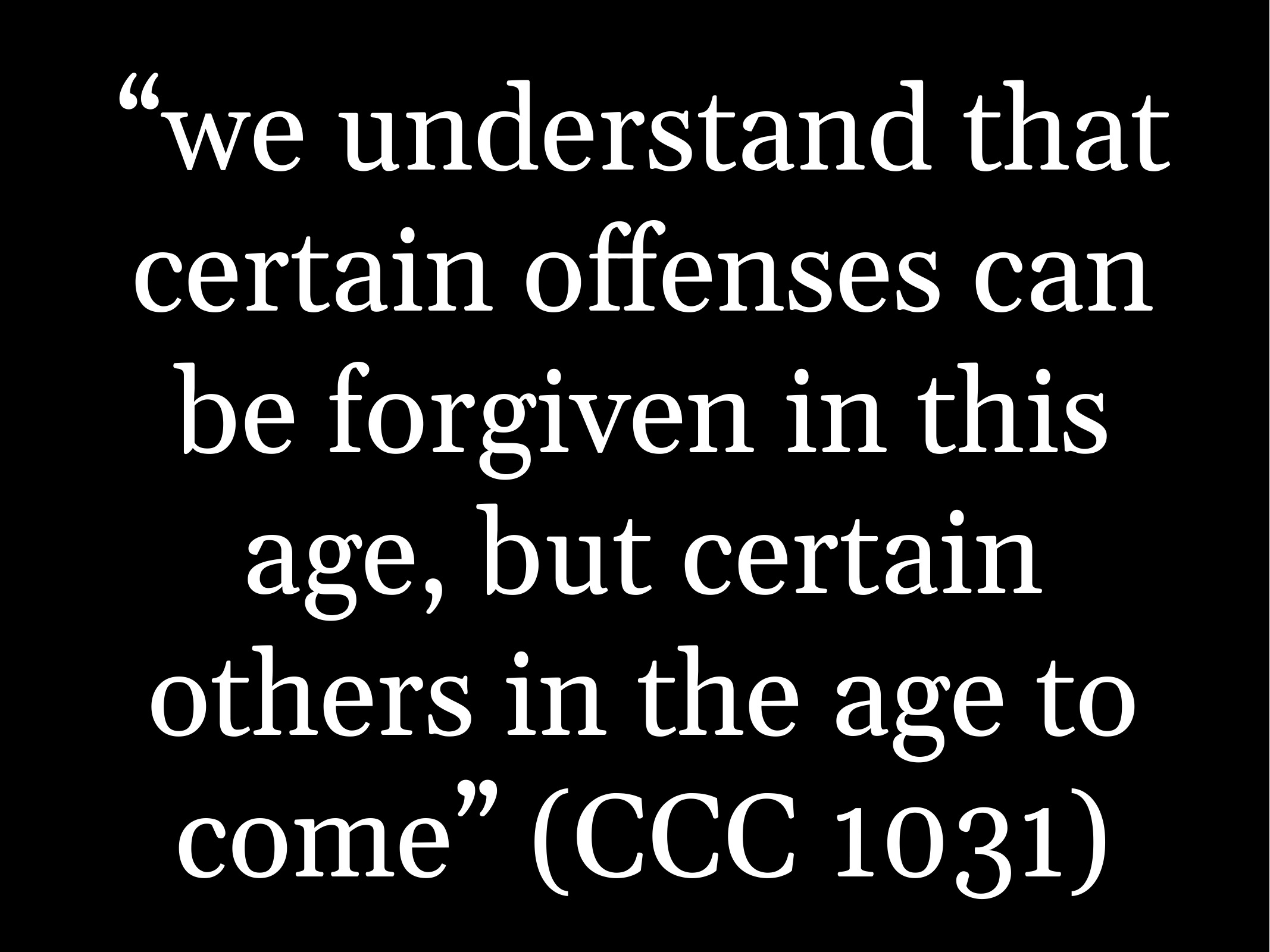

# “we understand that certain offenses can be forgiven in this age, but certain others in the age to come” (CCC 1031)